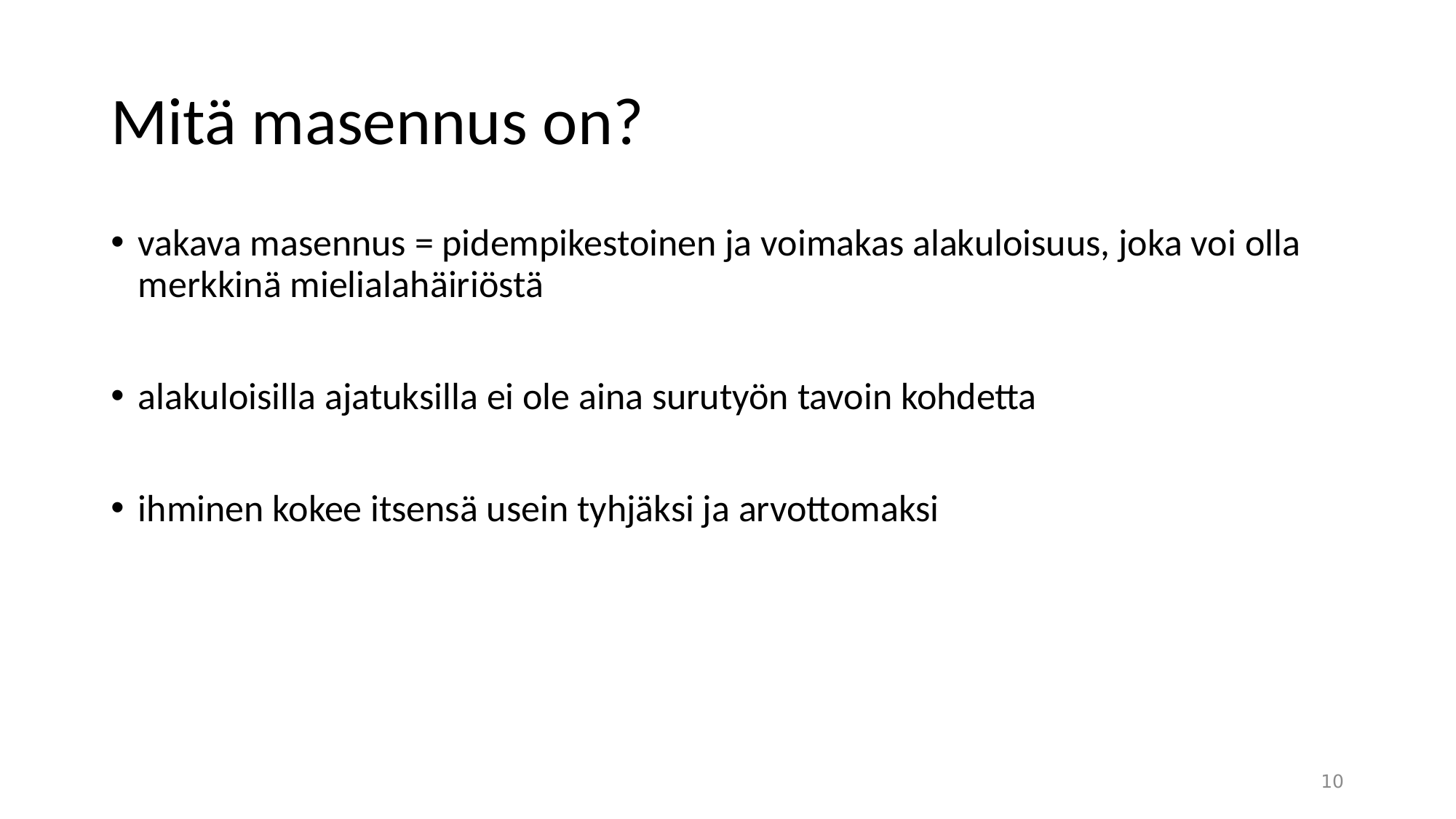

# Mitä masennus on?
vakava masennus = pidempikestoinen ja voimakas alakuloisuus, joka voi olla merkkinä mielialahäiriöstä

alakuloisilla ajatuksilla ei ole aina surutyön tavoin kohdetta

ihminen kokee itsensä usein tyhjäksi ja arvottomaksi

10